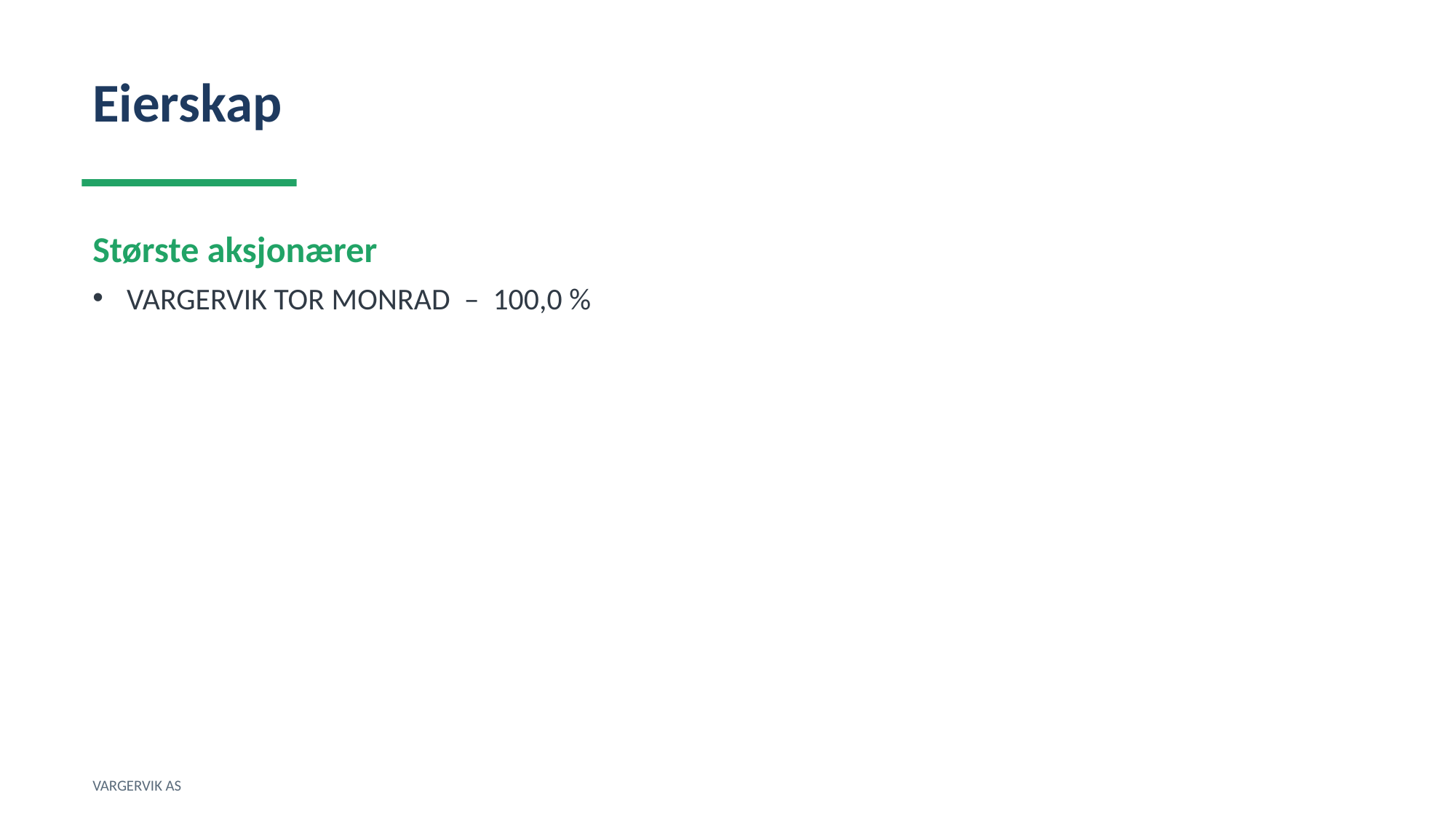

Eierskap

Største aksjonærer
VARGERVIK TOR MONRAD  –  100,0 %
VARGERVIK AS